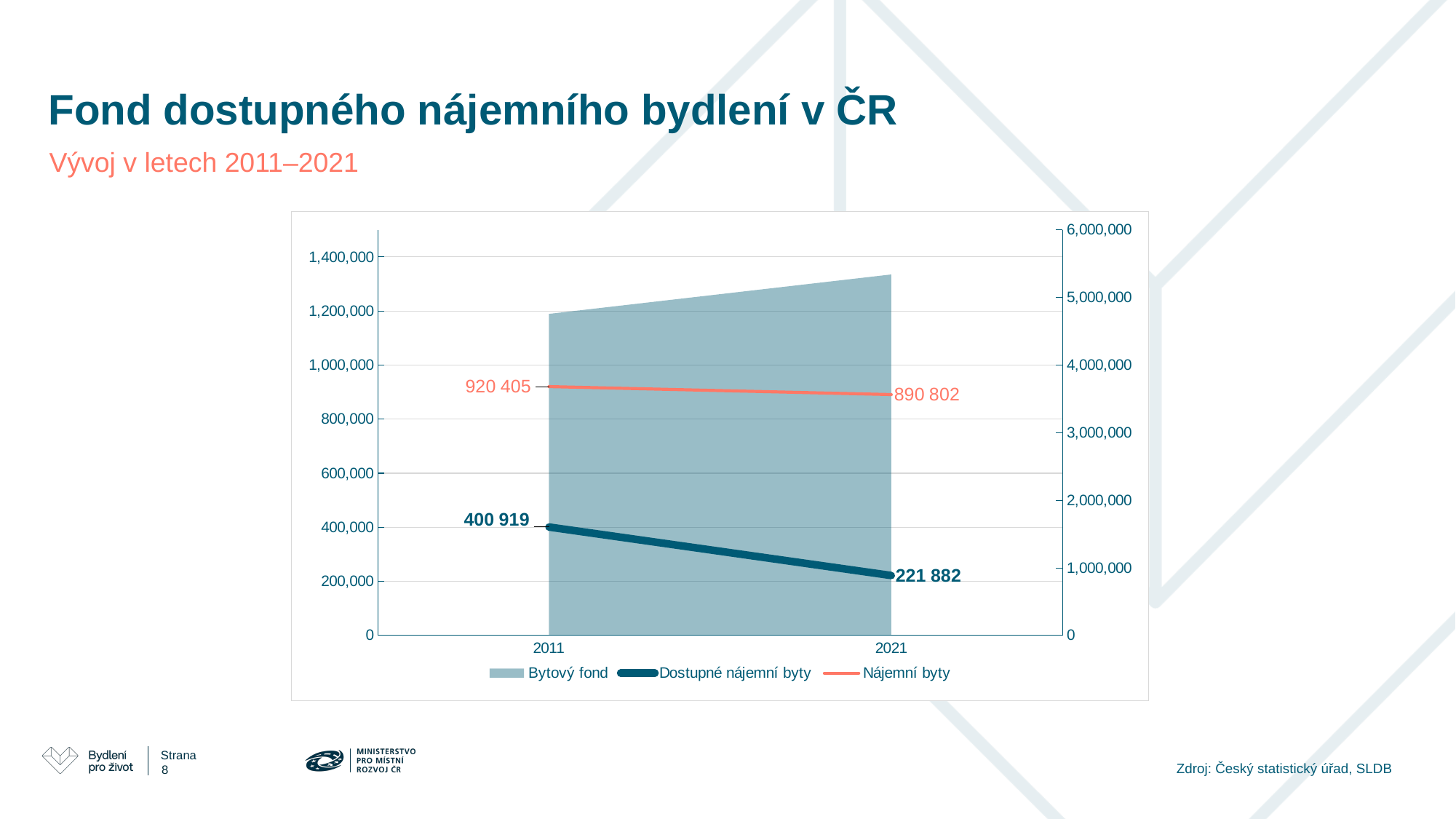

Fond dostupného nájemního bydlení v ČR
Vývoj v letech 2011–2021

### Chart

| Category |  |  |  |
|---|---|---|---|
8
Zdroj: Český statistický úřad, SLDB